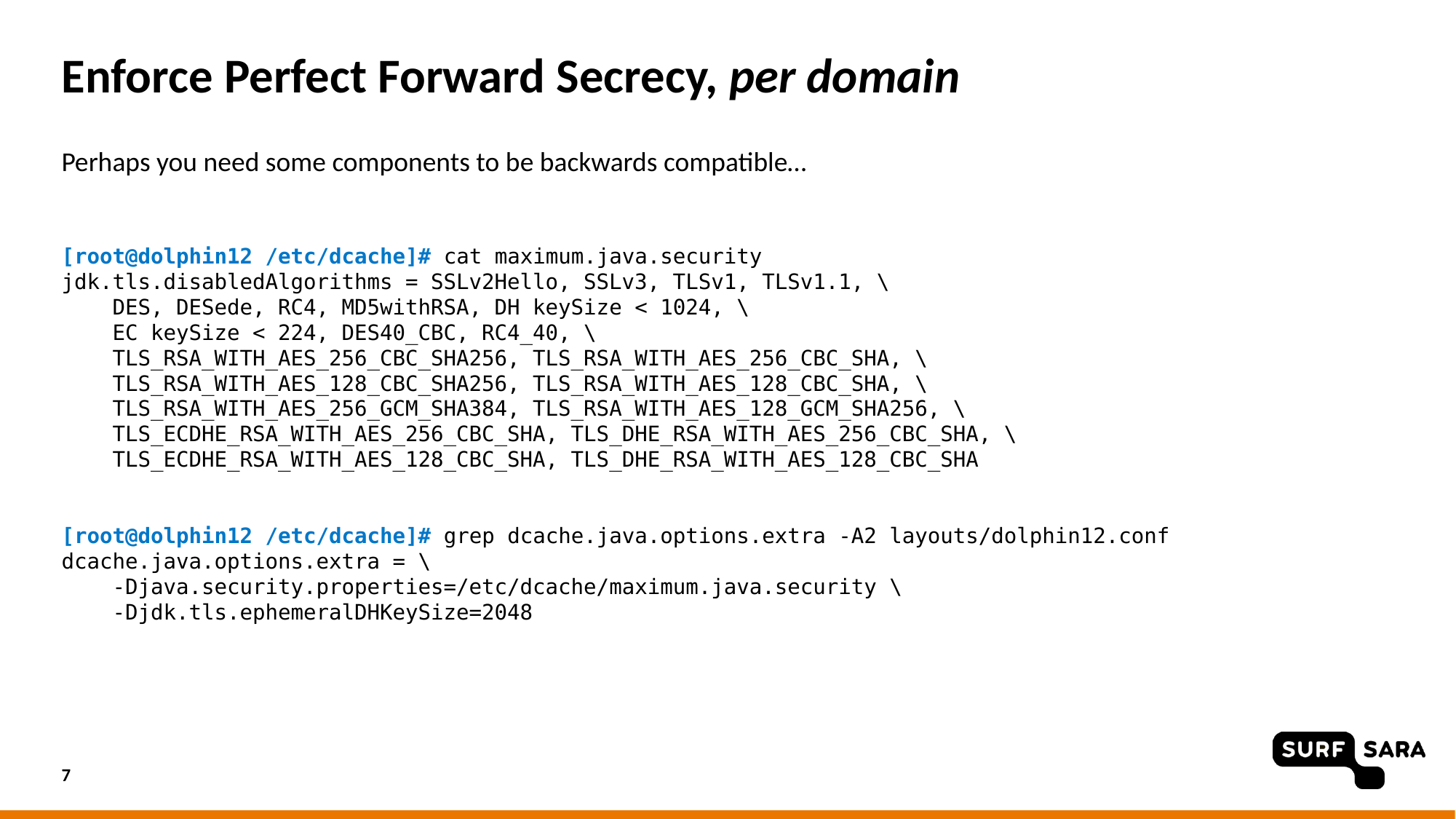

# Enforce Perfect Forward Secrecy, per domain
Perhaps you need some components to be backwards compatible…

[root@dolphin12 /etc/dcache]# cat maximum.java.security
jdk.tls.disabledAlgorithms = SSLv2Hello, SSLv3, TLSv1, TLSv1.1, \
    DES, DESede, RC4, MD5withRSA, DH keySize < 1024, \
    EC keySize < 224, DES40_CBC, RC4_40, \
    TLS_RSA_WITH_AES_256_CBC_SHA256, TLS_RSA_WITH_AES_256_CBC_SHA, \
    TLS_RSA_WITH_AES_128_CBC_SHA256, TLS_RSA_WITH_AES_128_CBC_SHA, \
    TLS_RSA_WITH_AES_256_GCM_SHA384, TLS_RSA_WITH_AES_128_GCM_SHA256, \
    TLS_ECDHE_RSA_WITH_AES_256_CBC_SHA, TLS_DHE_RSA_WITH_AES_256_CBC_SHA, \
    TLS_ECDHE_RSA_WITH_AES_128_CBC_SHA, TLS_DHE_RSA_WITH_AES_128_CBC_SHA

[root@dolphin12 /etc/dcache]# grep dcache.java.options.extra -A2 layouts/dolphin12.conf
dcache.java.options.extra = \
    -Djava.security.properties=/etc/dcache/maximum.java.security \
    -Djdk.tls.ephemeralDHKeySize=2048

7